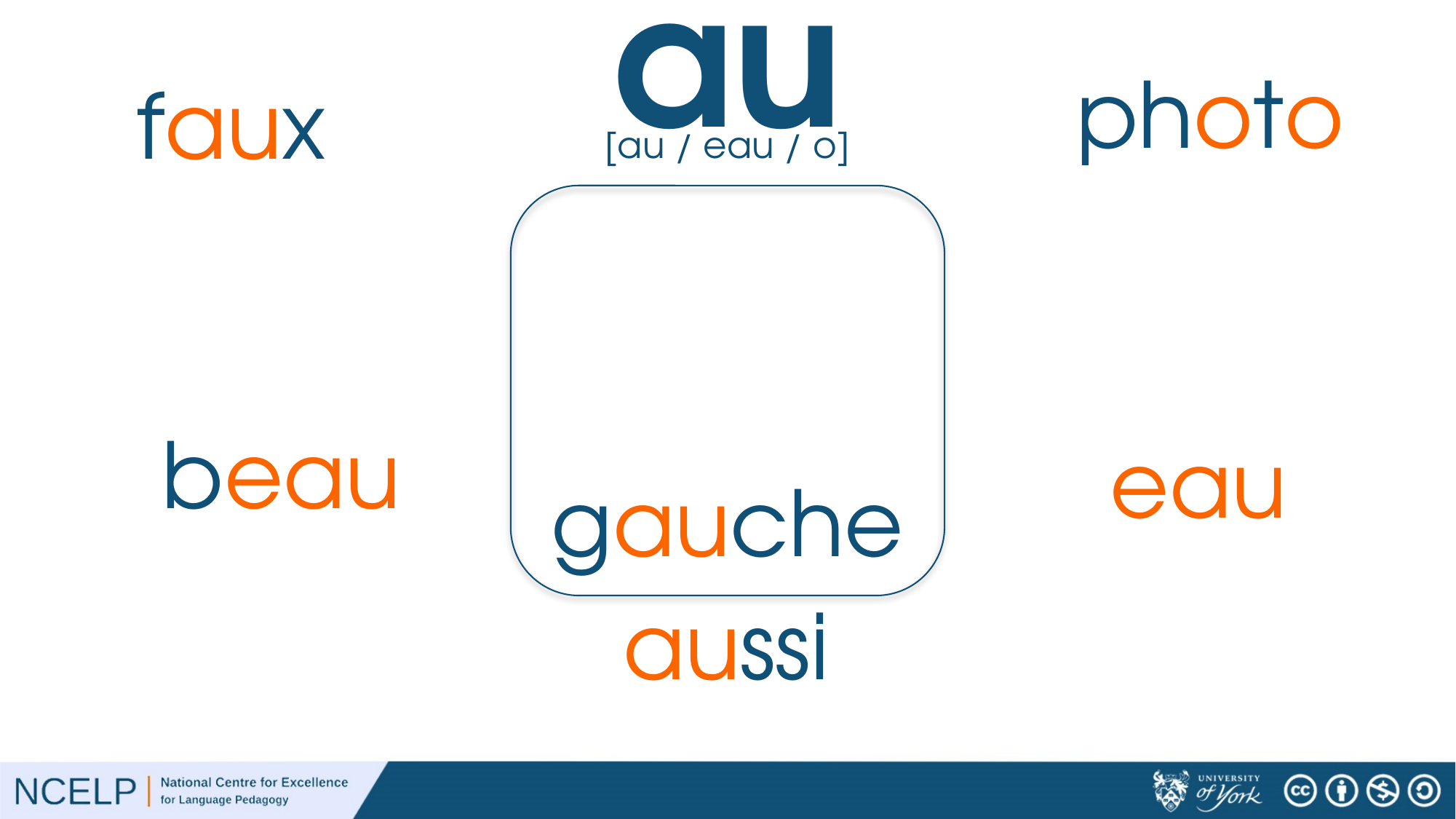

# au
photo
faux
[au / eau / o]

beau
eau
gauche
aussi